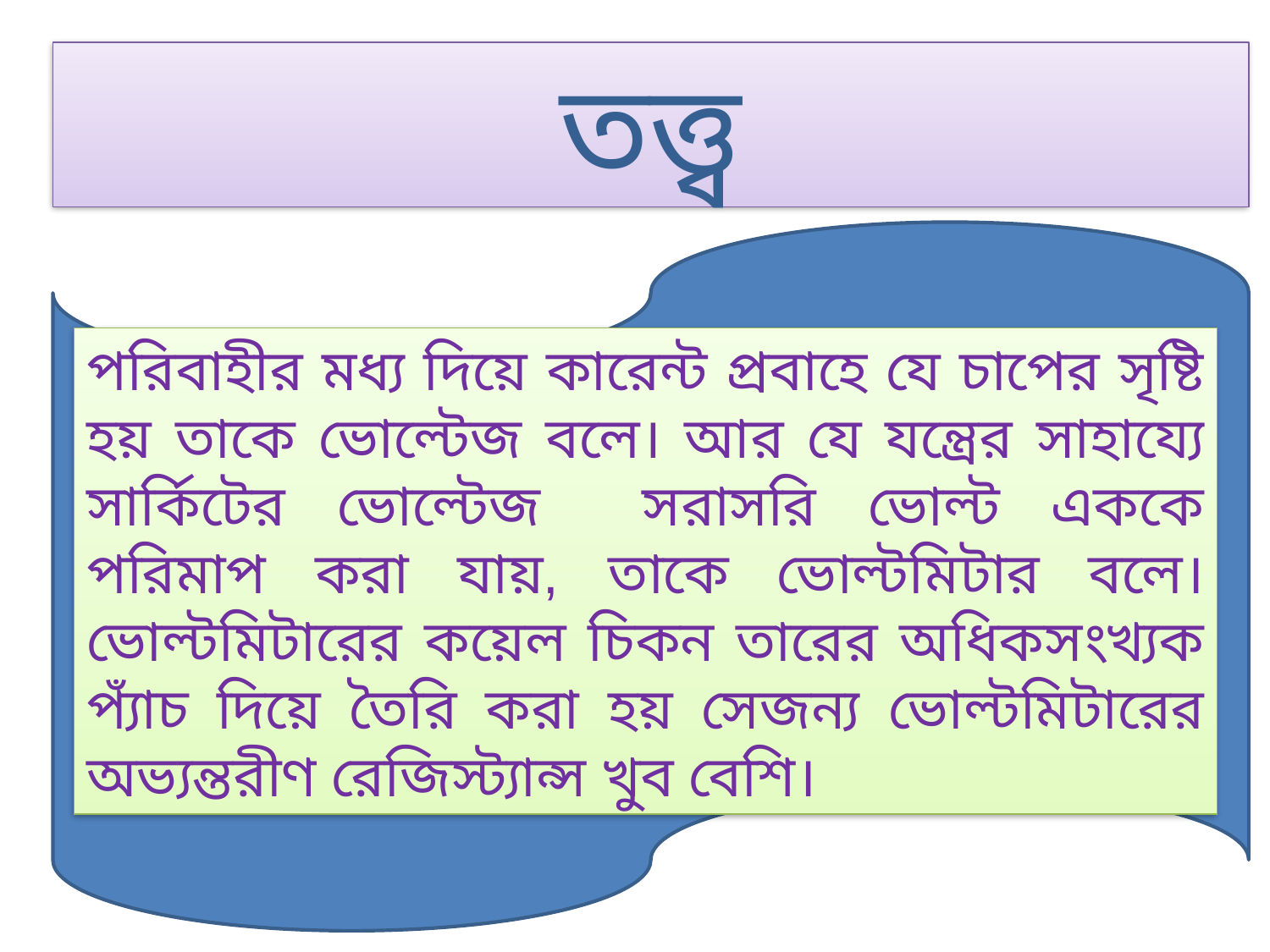

তত্ত্ব

পরিবাহীর মধ্য দিয়ে কারেন্ট প্রবাহে যে চাপের সৃষ্টি হয় তাকে ভোল্টেজ বলে। আর যে যন্ত্রের সাহায্যে সার্কিটের ভোল্টেজ  সরাসরি ভোল্ট এককে পরিমাপ করা যায়, তাকে ভোল্টমিটার বলে। ভোল্টমিটারের কয়েল চিকন তারের অধিকসংখ্যক প্যাঁচ দিয়ে তৈরি করা হয় সেজন্য ভোল্টমিটারের অভ্যন্তরীণ রেজিস্ট্যান্স খুব বেশি।